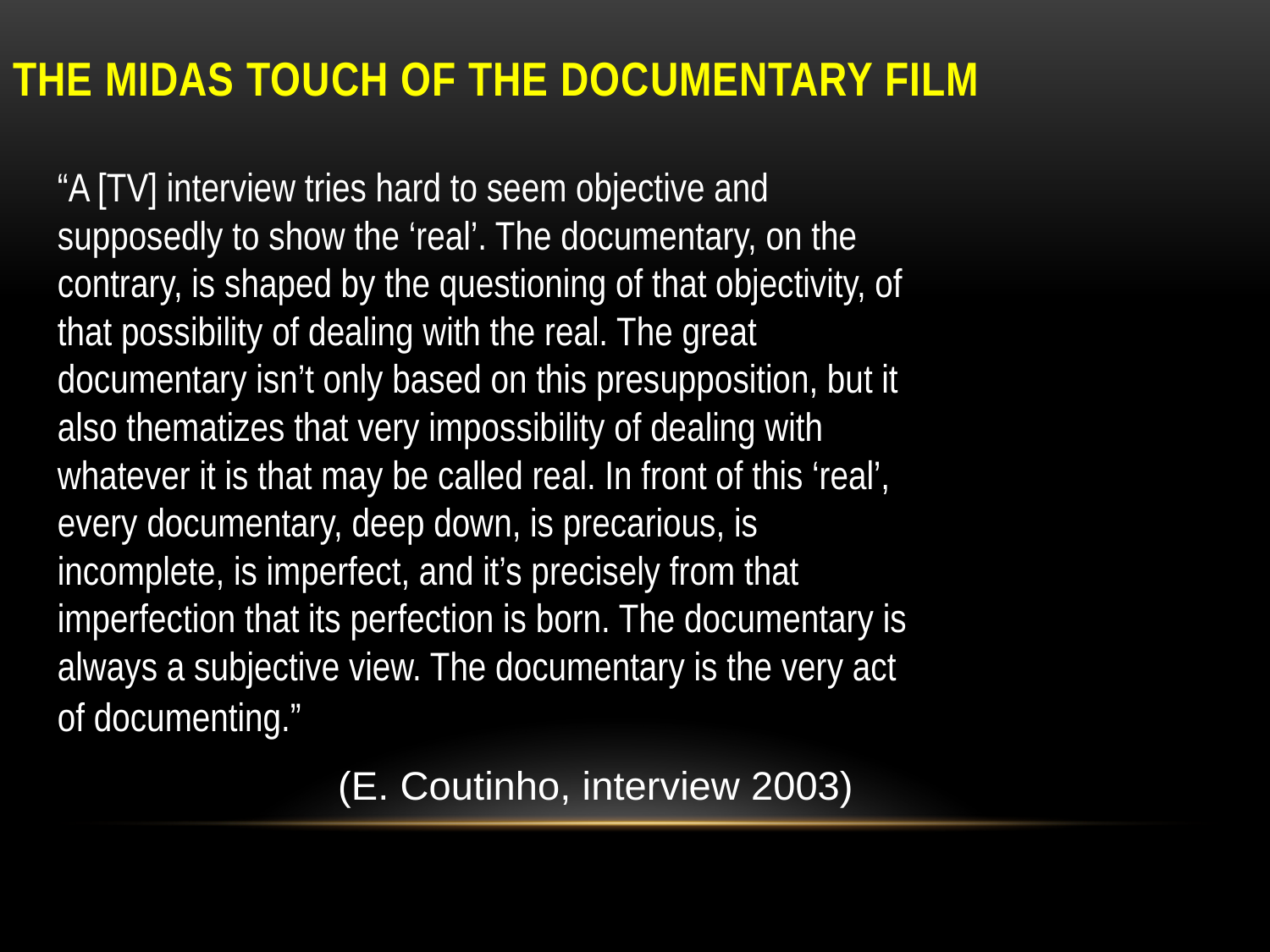

# THE MIDAS TOUCH of the DOCUMENTARY FILM
“A [TV] interview tries hard to seem objective and supposedly to show the ‘real’. The documentary, on the contrary, is shaped by the questioning of that objectivity, of that possibility of dealing with the real. The great documentary isn’t only based on this presupposition, but it also thematizes that very impossibility of dealing with whatever it is that may be called real. In front of this ‘real’, every documentary, deep down, is precarious, is incomplete, is imperfect, and it’s precisely from that imperfection that its perfection is born. The documentary is always a subjective view. The documentary is the very act of documenting.”
                         (E. Coutinho, interview 2003)